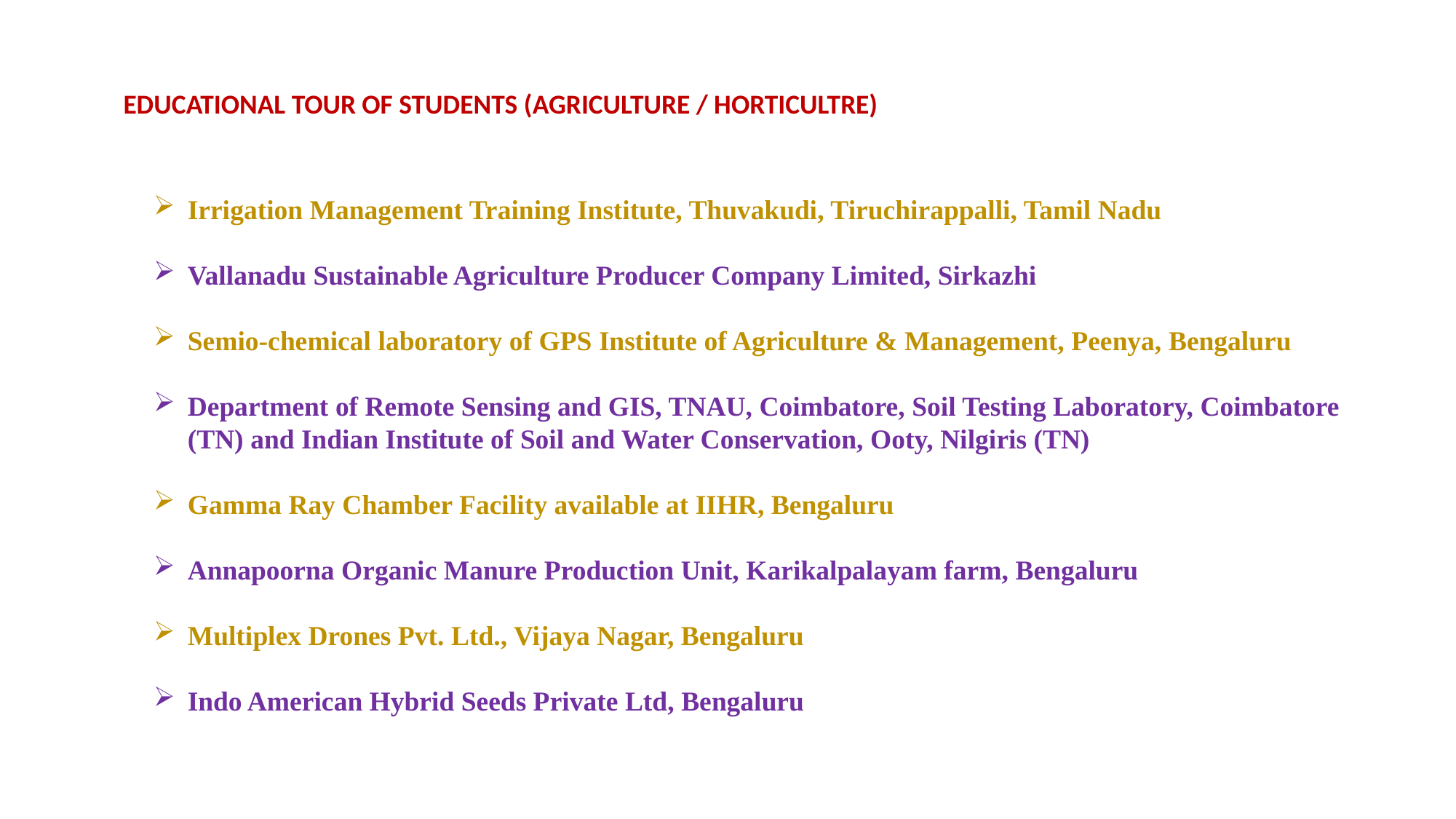

EDUCATIONAL TOUR OF STUDENTS (AGRICULTURE / HORTICULTRE)
Irrigation Management Training Institute, Thuvakudi, Tiruchirappalli, Tamil Nadu

Vallanadu Sustainable Agriculture Producer Company Limited, Sirkazhi

Semio-chemical laboratory of GPS Institute of Agriculture & Management, Peenya, Bengaluru

Department of Remote Sensing and GIS, TNAU, Coimbatore, Soil Testing Laboratory, Coimbatore (TN) and Indian Institute of Soil and Water Conservation, Ooty, Nilgiris (TN)

Gamma Ray Chamber Facility available at IIHR, Bengaluru

Annapoorna Organic Manure Production Unit, Karikalpalayam farm, Bengaluru

Multiplex Drones Pvt. Ltd., Vijaya Nagar, Bengaluru

Indo American Hybrid Seeds Private Ltd, Bengaluru